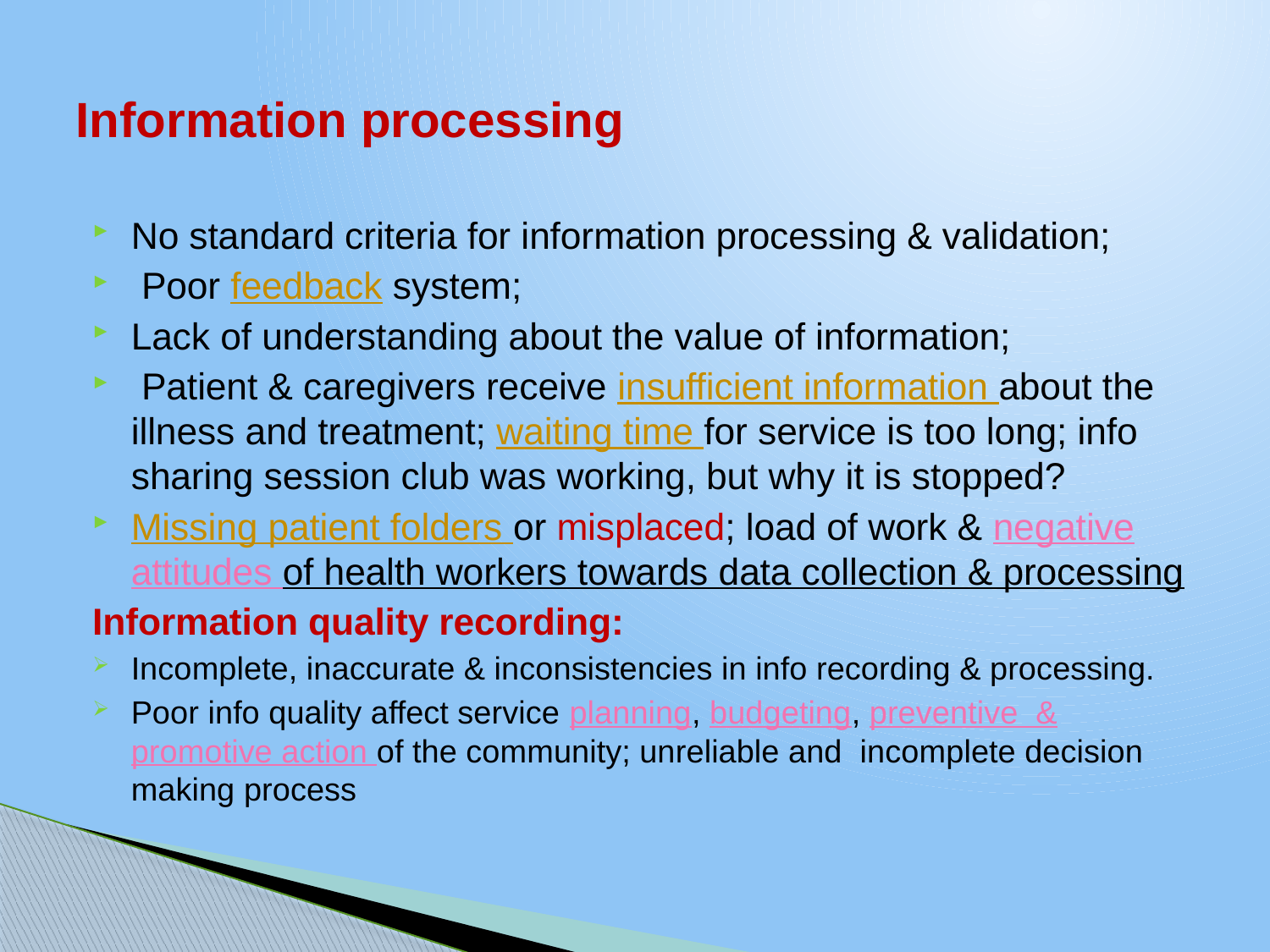

# Information processing
No standard criteria for information processing & validation;
 Poor feedback system;
Lack of understanding about the value of information;
 Patient & caregivers receive insufficient information about the illness and treatment; waiting time for service is too long; info sharing session club was working, but why it is stopped?
Missing patient folders or misplaced; load of work & negative attitudes of health workers towards data collection & processing
Information quality recording:
Incomplete, inaccurate & inconsistencies in info recording & processing.
Poor info quality affect service planning, budgeting, preventive  & promotive action of the community; unreliable and  incomplete decision making process